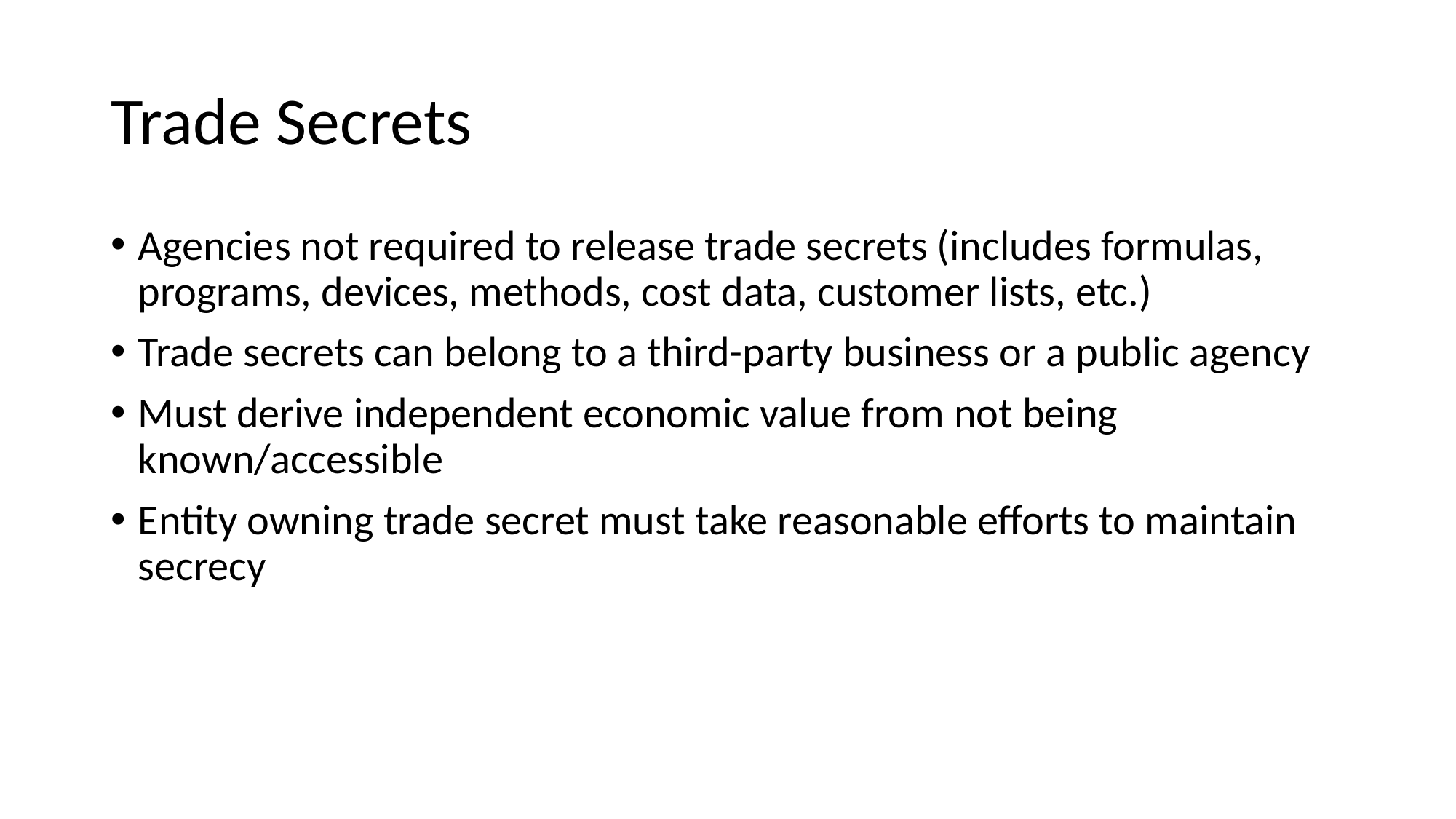

# Trade Secrets
Agencies not required to release trade secrets (includes formulas, programs, devices, methods, cost data, customer lists, etc.)
Trade secrets can belong to a third-party business or a public agency
Must derive independent economic value from not being known/accessible
Entity owning trade secret must take reasonable efforts to maintain secrecy